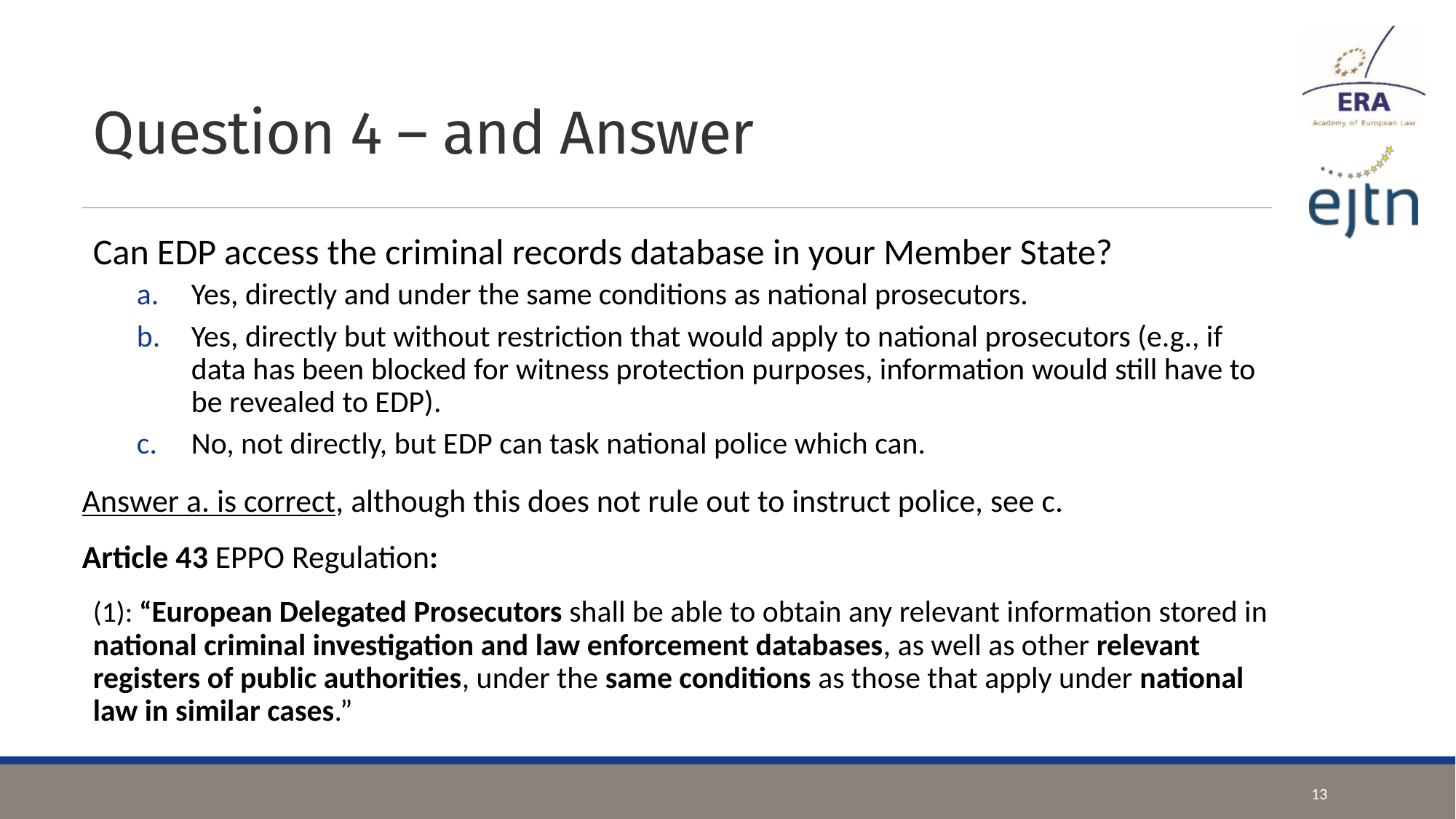

# Question 4 – and Answer
Can EDP access the criminal records database in your Member State?
Yes, directly and under the same conditions as national prosecutors.
Yes, directly but without restriction that would apply to national prosecutors (e.g., if data has been blocked for witness protection purposes, information would still have to be revealed to EDP).
No, not directly, but EDP can task national police which can.
Answer a. is correct, although this does not rule out to instruct police, see c.
Article 43 EPPO Regulation:
(1): “European Delegated Prosecutors shall be able to obtain any relevant information stored in national criminal investigation and law enforcement databases, as well as other relevant registers of public authorities, under the same conditions as those that apply under national law in similar cases.”
13